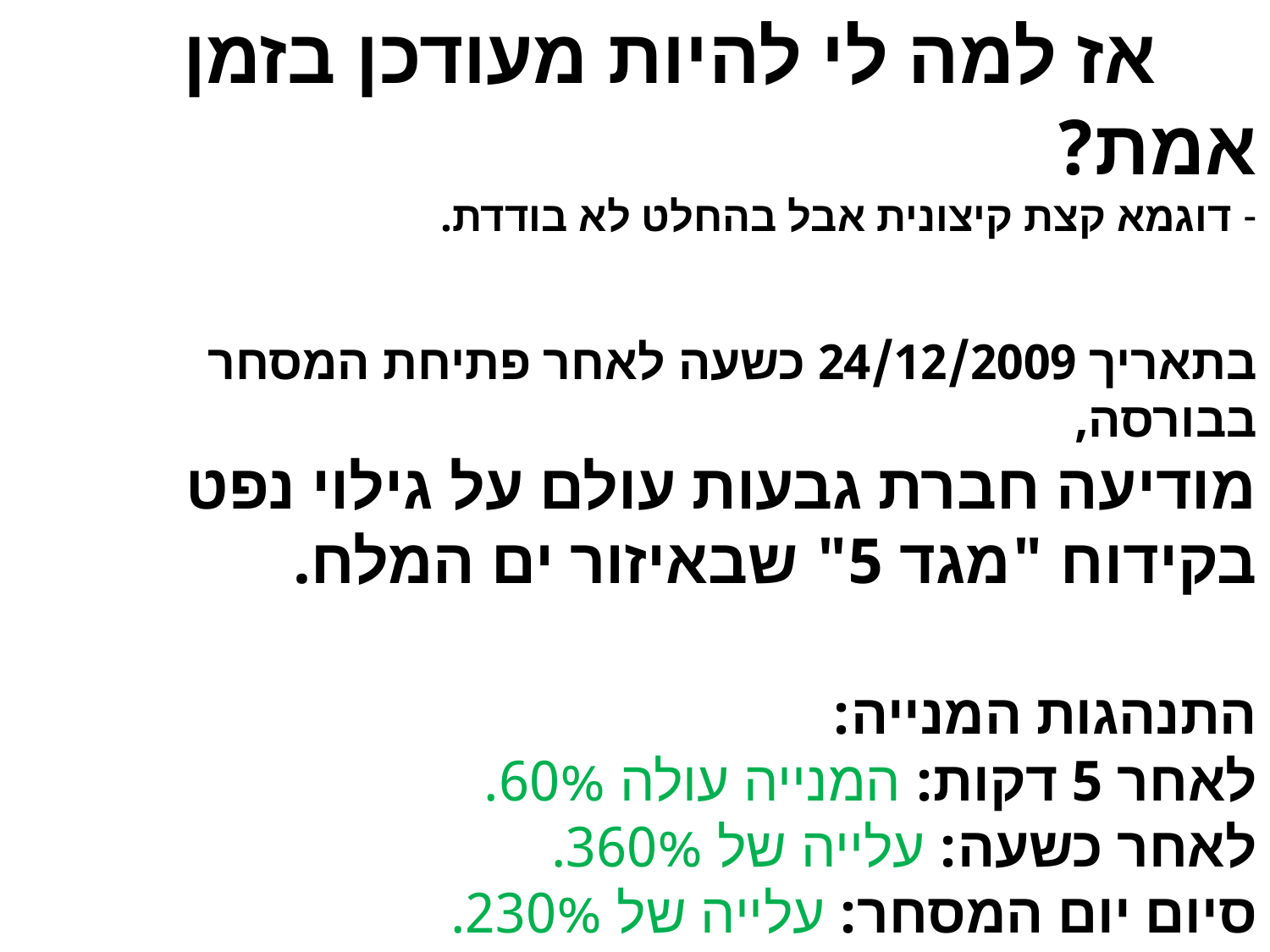

# אז למה לי להיות מעודכן בזמן אמת? - דוגמא קצת קיצונית אבל בהחלט לא בודדת. בתאריך 24/12/2009 כשעה לאחר פתיחת המסחר בבורסה, מודיעה חברת גבעות עולם על גילוי נפט בקידוח "מגד 5" שבאיזור ים המלח. התנהגות המנייה: לאחר 5 דקות: המנייה עולה 60%. לאחר כשעה: עלייה של 360%. סיום יום המסחר: עלייה של 230%.